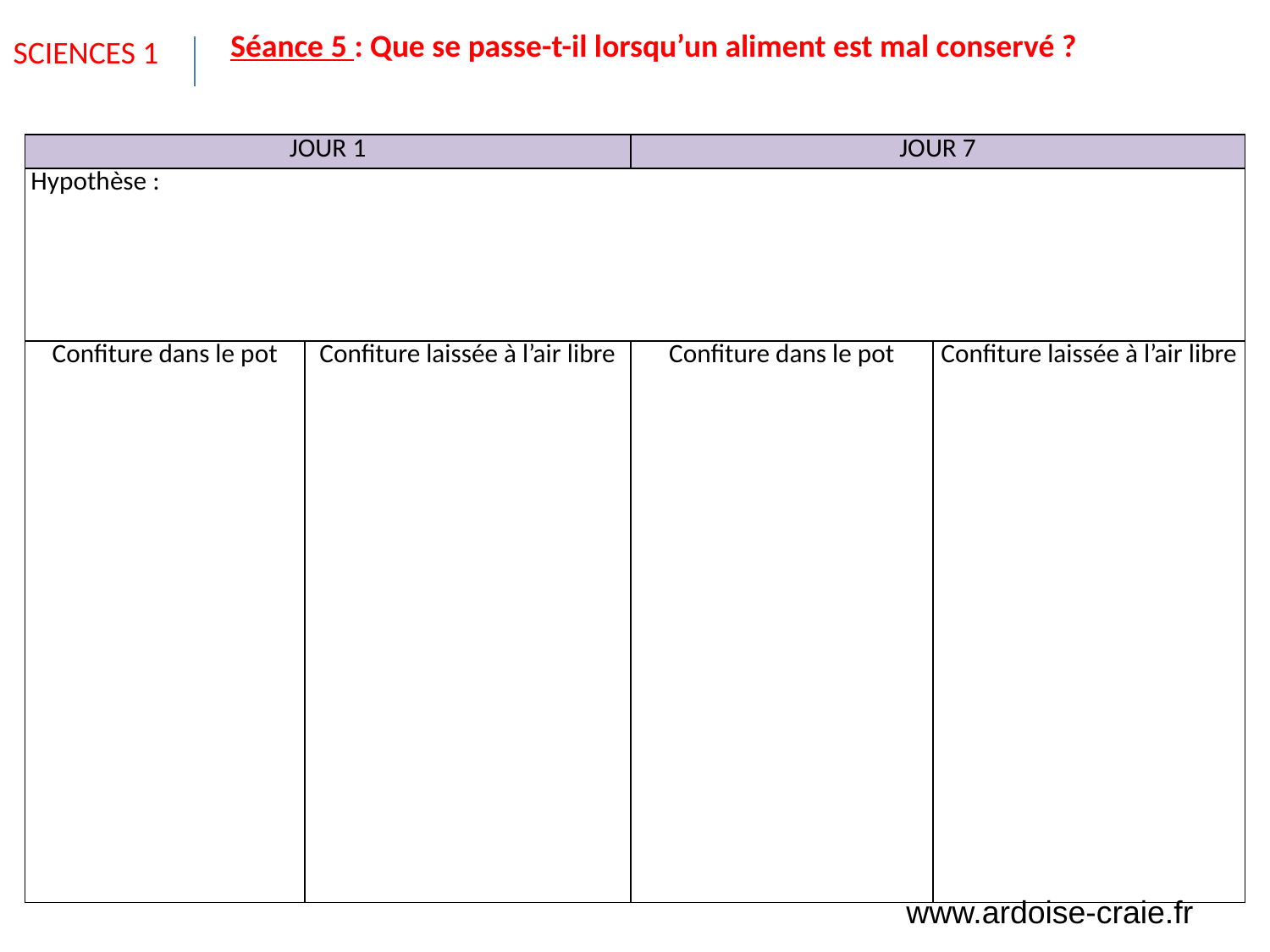

Séance 5 : Que se passe-t-il lorsqu’un aliment est mal conservé ?
SCIENCES 1

| JOUR 1 |  | JOUR 7 |  |
| --- | --- | --- | --- |
| Hypothèse : |  |  |  |
| Confiture dans le pot | Confiture laissée à l’air libre | Confiture dans le pot | Confiture laissée à l’air libre |
www.ardoise-craie.fr